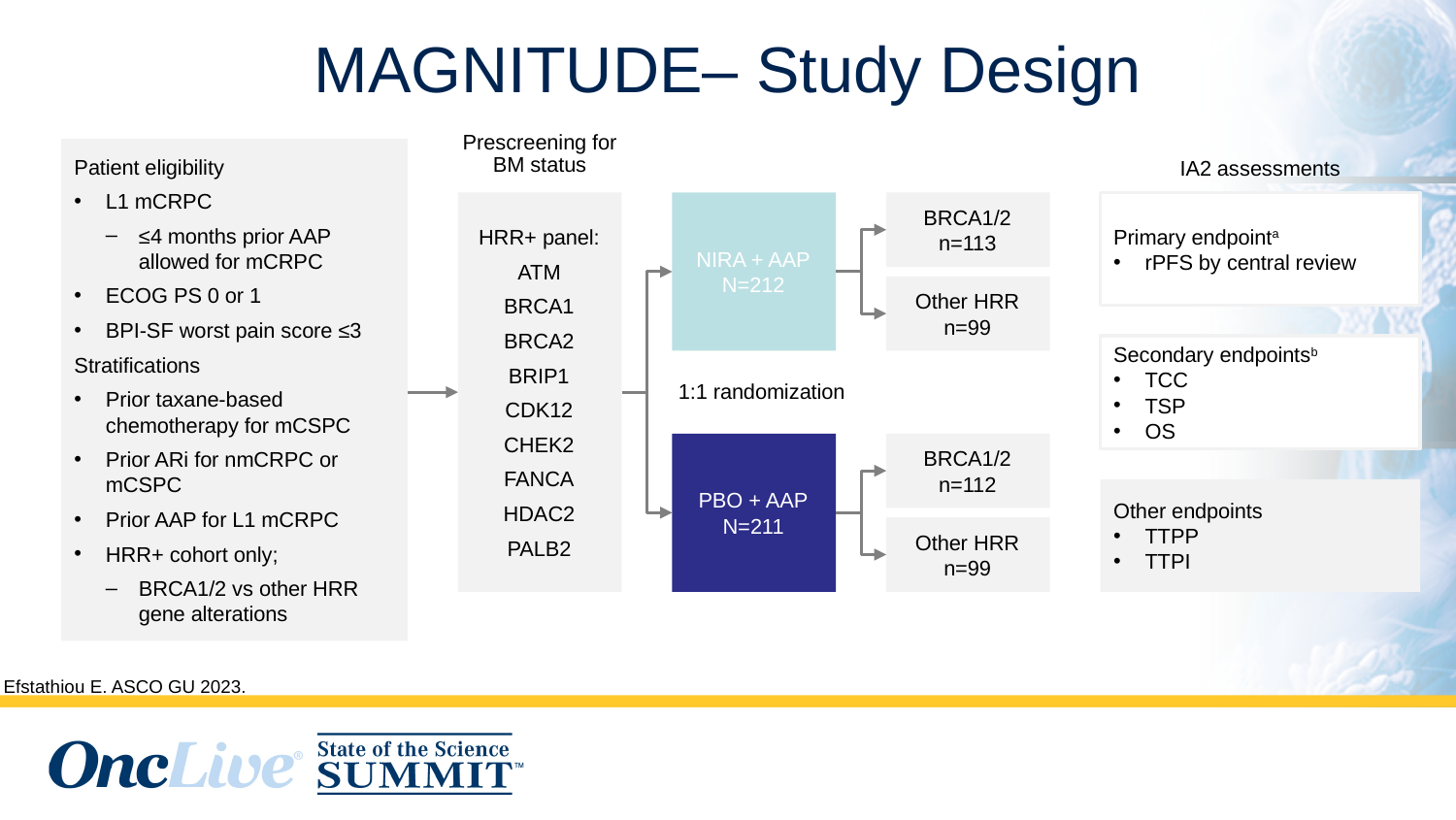

# MAGNITUDE– Study Design
Prescreening for BM status
Patient eligibility
L1 mCRPC
≤4 months prior AAP allowed for mCRPC
ECOG PS 0 or 1
BPI-SF worst pain score ≤3
Stratifications
Prior taxane-based chemotherapy for mCSPC
Prior ARi for nmCRPC or mCSPC
Prior AAP for L1 mCRPC
HRR+ cohort only;
BRCA1/2 vs other HRR gene alterations
IA2 assessments
HRR+ panel:
ATM
BRCA1
BRCA2
BRIP1
CDK12
CHEK2
FANCA
HDAC2
PALB2
BRCA1/2
n=113
Primary endpointa
rPFS by central review
NIRA + AAP
N=212
Other HRR
n=99
Secondary endpointsb
TCC
TSP
OS
1:1 randomization
BRCA1/2
n=112
PBO + AAP
N=211
Other endpoints
TTPP
TTPI
Other HRR
n=99
Efstathiou E. ASCO GU 2023.